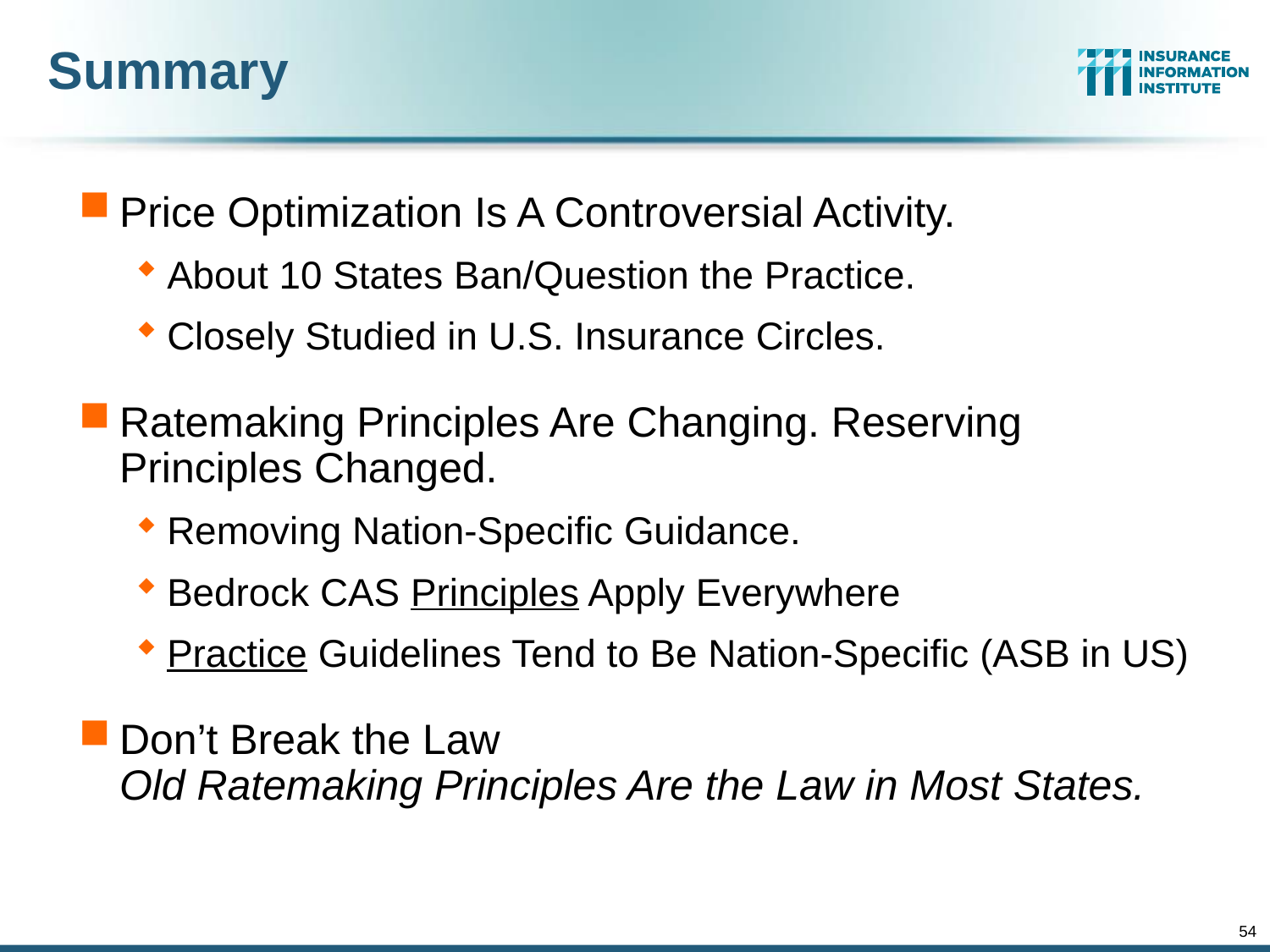

# Summary
Price Optimization Is A Controversial Activity.
About 10 States Ban/Question the Practice.
Closely Studied in U.S. Insurance Circles.
Ratemaking Principles Are Changing. Reserving Principles Changed.
Removing Nation-Specific Guidance.
Bedrock CAS Principles Apply Everywhere
Practice Guidelines Tend to Be Nation-Specific (ASB in US)
Don’t Break the Law
Old Ratemaking Principles Are the Law in Most States.

54